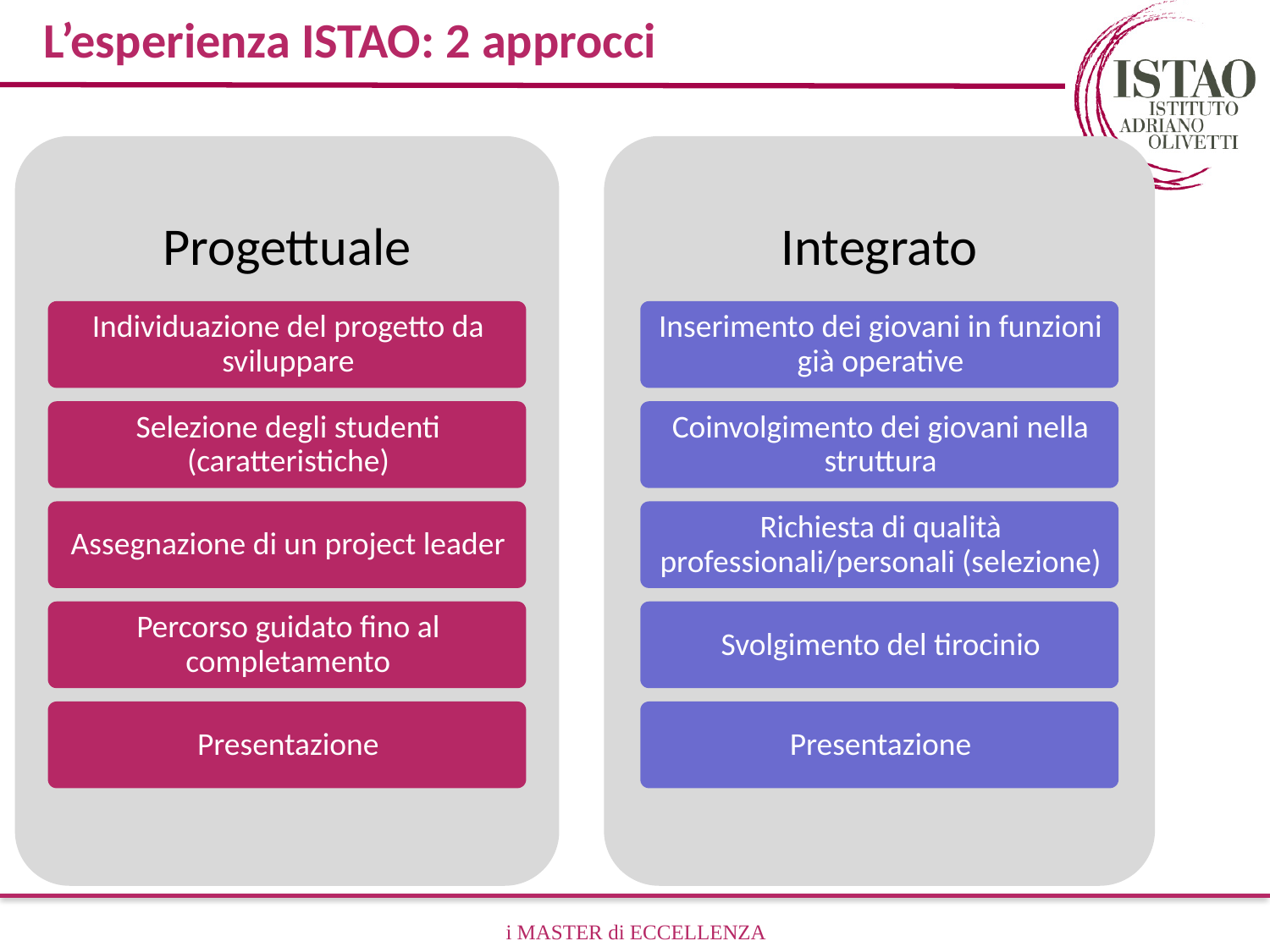

L’esperienza ISTAO: 2 approcci
Progettuale
Individuazione del progetto da sviluppare
Selezione degli studenti (caratteristiche)
Assegnazione di un project leader
Percorso guidato fino al completamento
Presentazione
Integrato
Inserimento dei giovani in funzioni già operative
Coinvolgimento dei giovani nella struttura
Richiesta di qualità professionali/personali (selezione)
Svolgimento del tirocinio
Presentazione